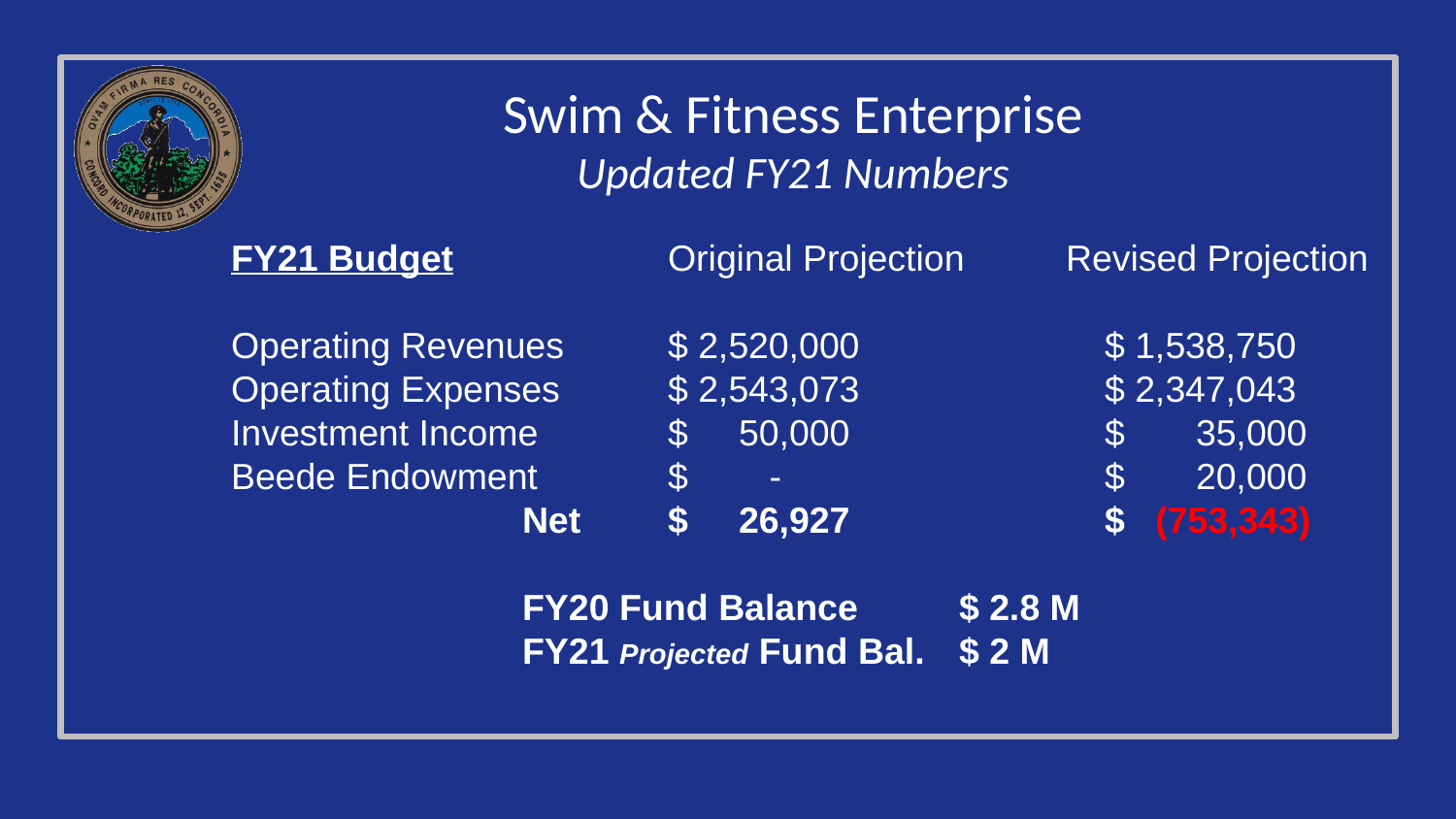

# Swim & Fitness Enterprise Updated FY21 Numbers
FY21 Budget		Original Projection          Revised Projection

Operating Revenues  	$ 2,520,000		$ 1,538,750
Operating Expenses	$ 2,543,073		$ 2,347,043
Investment Income	$     50,000		$       35,000
Beede Endowment	$        - 			$       20,000
		Net 	$     26,927		$   (753,343)

		FY20 Fund Balance	$ 2.8 M
		FY21 Projected Fund Bal.	$ 2 M